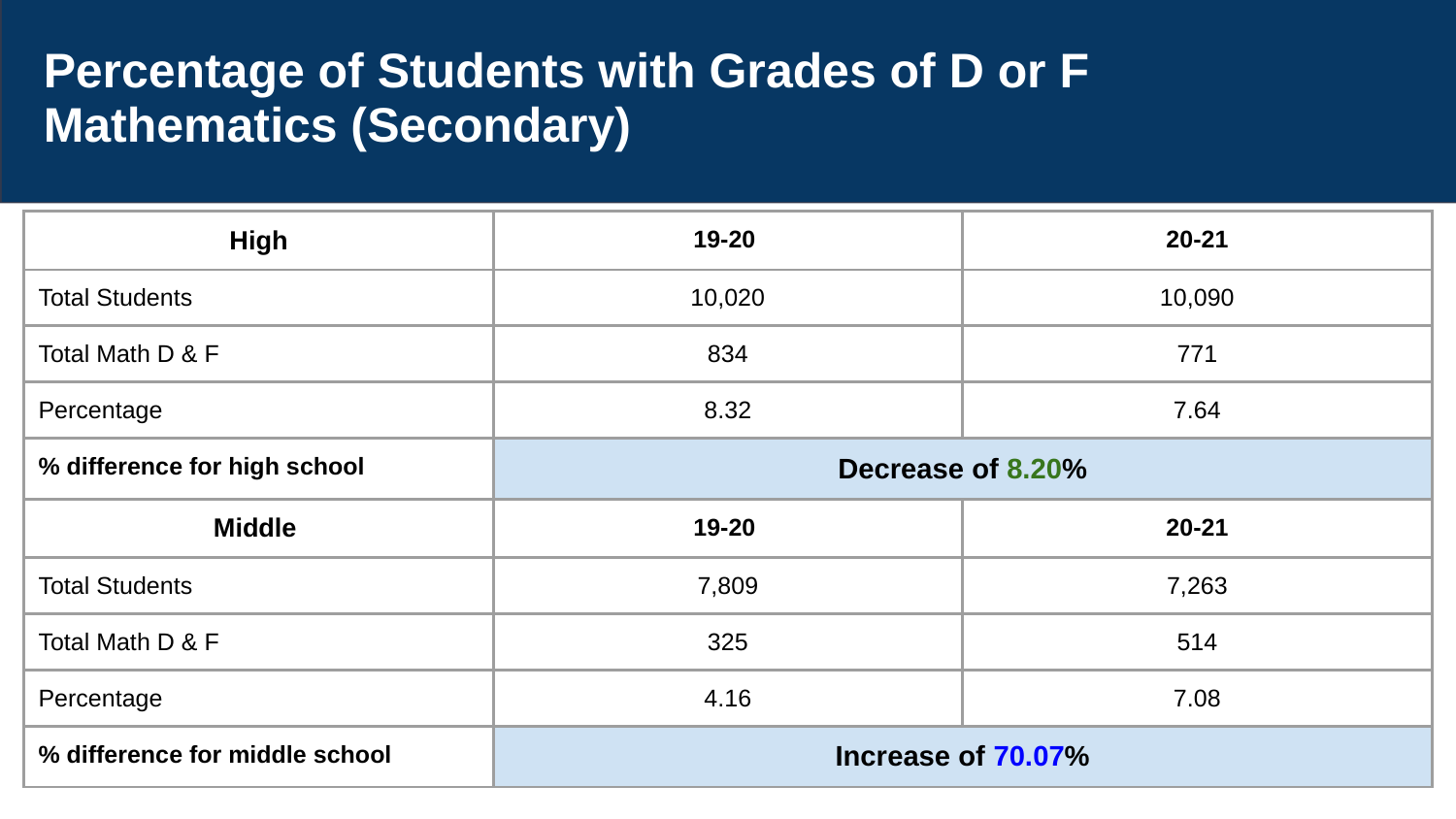

# Percentage of Students with Grades of D or F
  Mathematics (Secondary)
| High | 19-20 | 20-21 |
| --- | --- | --- |
| Total Students | 10,020 | 10,090 |
| Total Math D & F | 834 | 771 |
| Percentage | 8.32 | 7.64 |
| % difference for high school | Decrease of 8.20% |  |
| Middle | 19-20 | 20-21 |
| Total Students | 7,809 | 7,263 |
| Total Math D & F | 325 | 514 |
| Percentage | 4.16 | 7.08 |
| % difference for middle school | Increase of 70.07% |  |